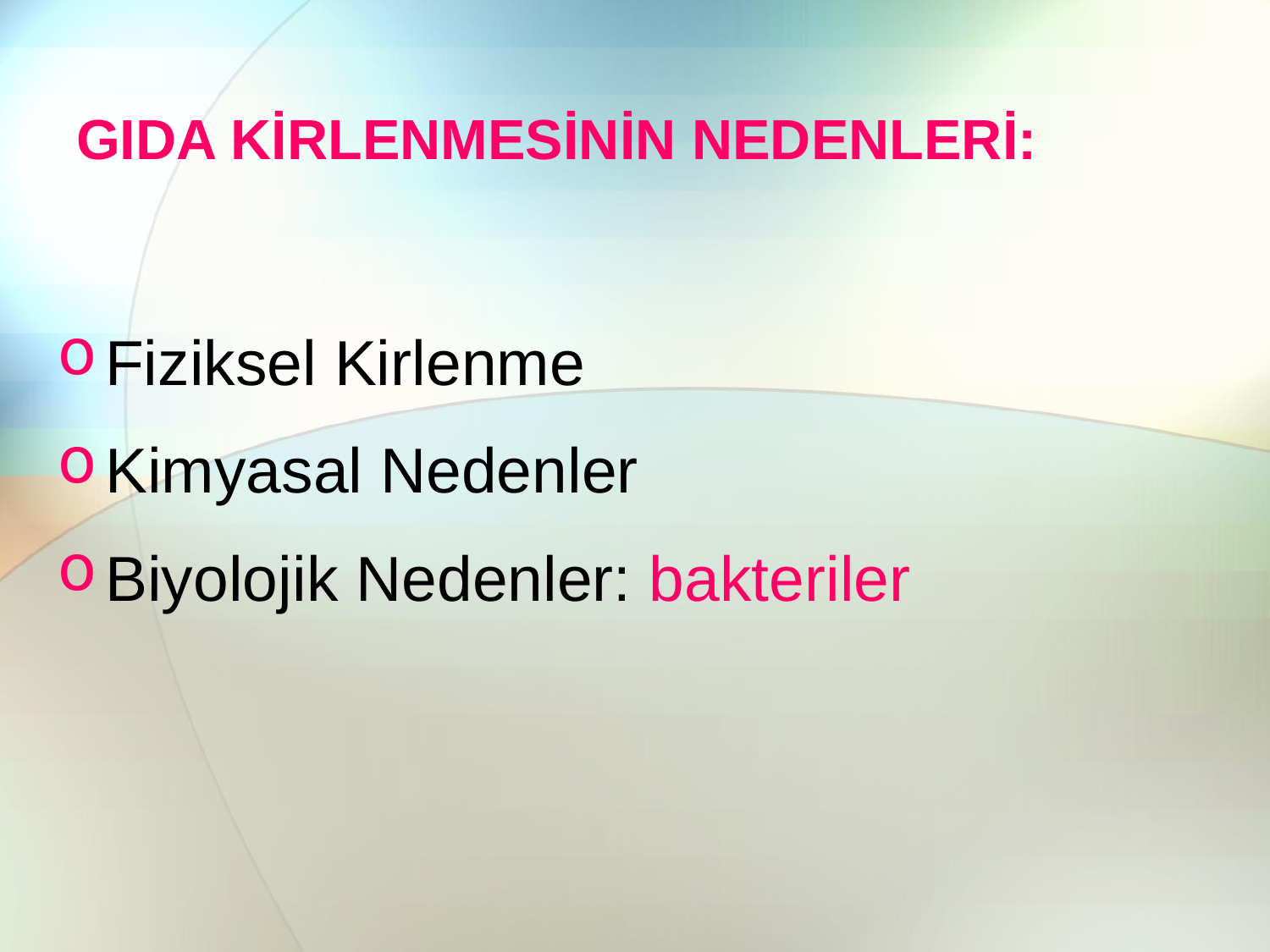

# GIDA KİRLENMESİNİN NEDENLERİ:
Fiziksel Kirlenme
Kimyasal Nedenler
Biyolojik Nedenler: bakteriler